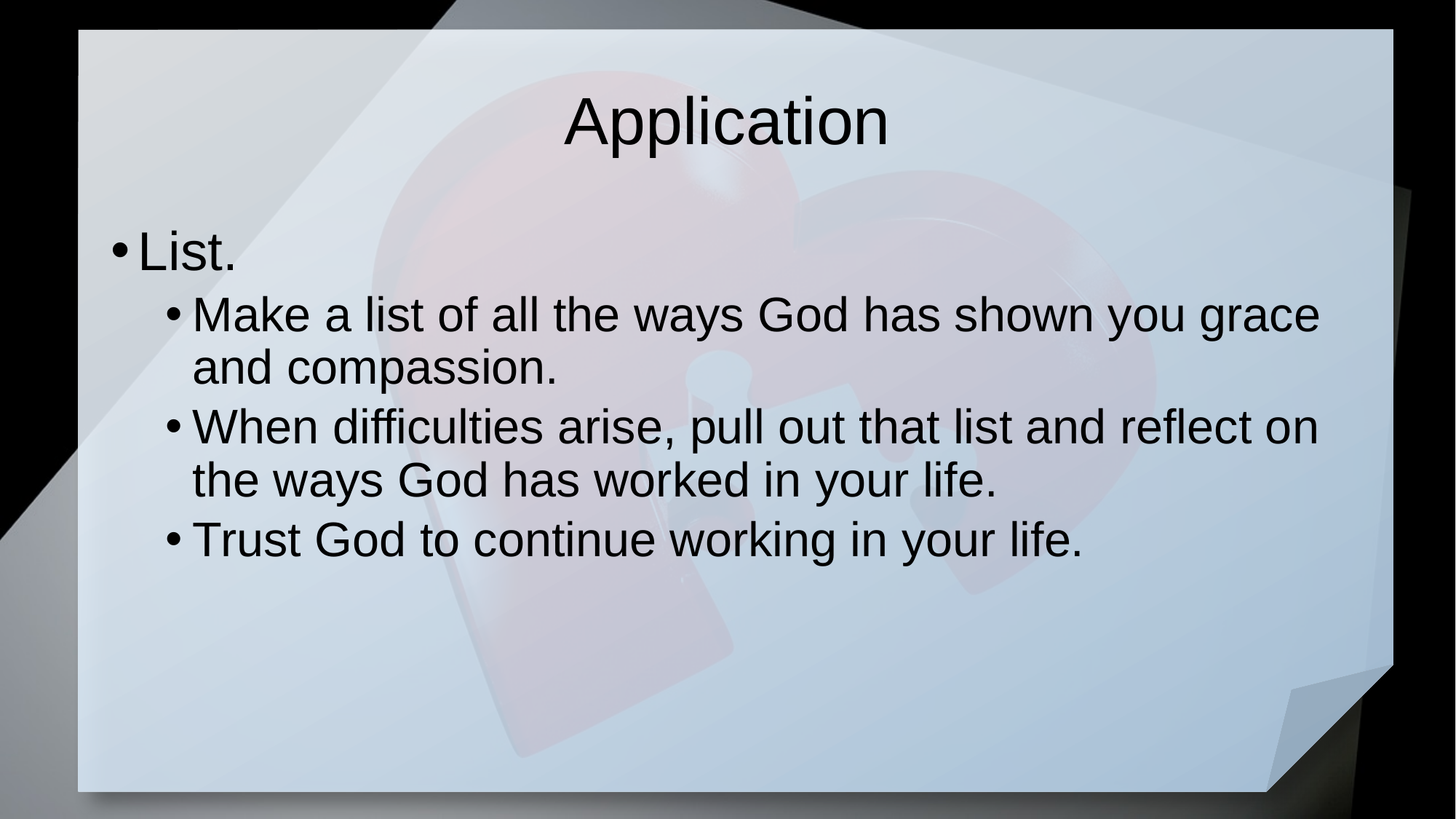

# Application
List.
Make a list of all the ways God has shown you grace and compassion.
When difficulties arise, pull out that list and reflect on the ways God has worked in your life.
Trust God to continue working in your life.